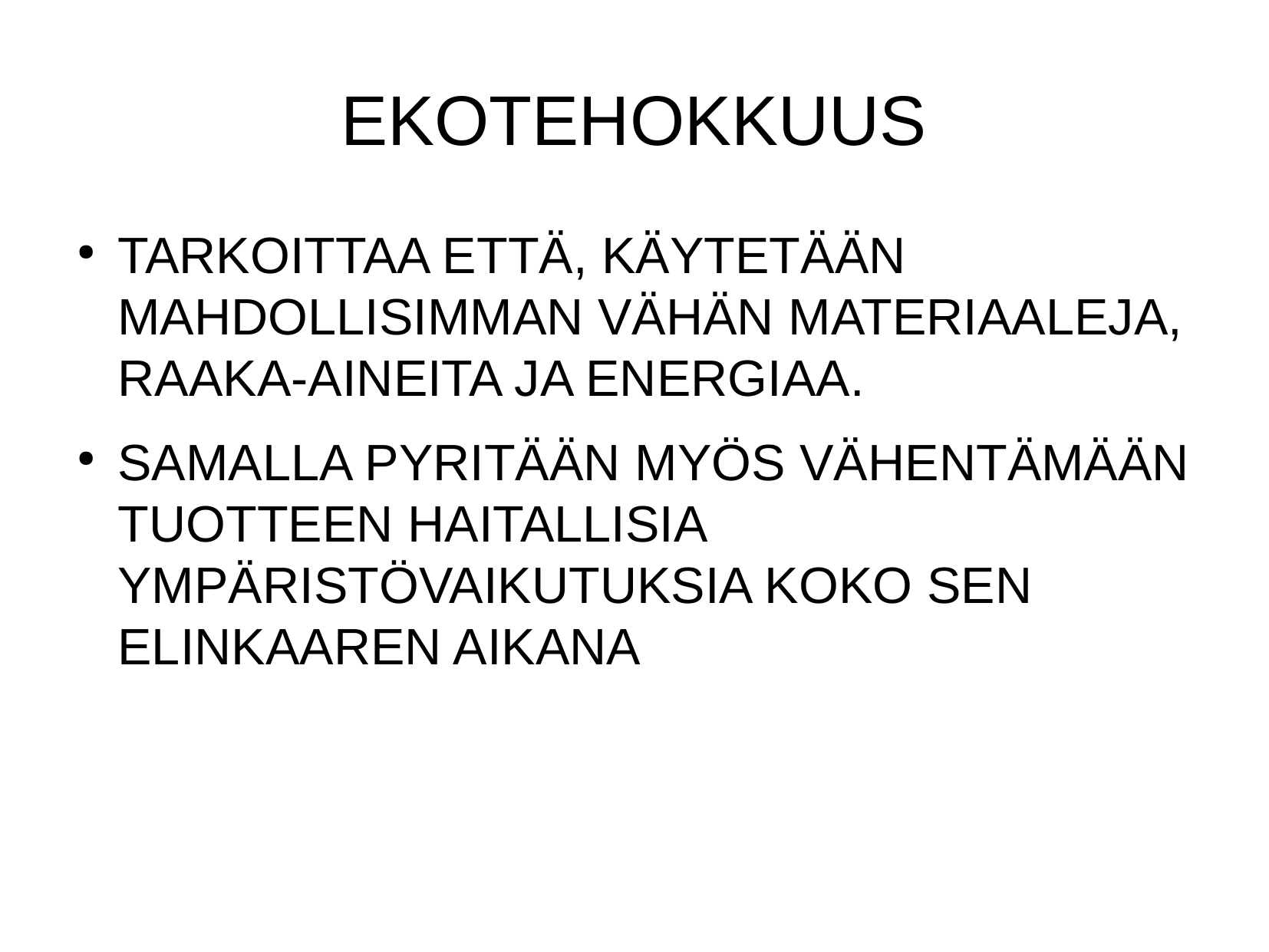

EKOTEHOKKUUS
TARKOITTAA ETTÄ, KÄYTETÄÄN MAHDOLLISIMMAN VÄHÄN MATERIAALEJA, RAAKA-AINEITA JA ENERGIAA.
SAMALLA PYRITÄÄN MYÖS VÄHENTÄMÄÄN TUOTTEEN HAITALLISIA YMPÄRISTÖVAIKUTUKSIA KOKO SEN ELINKAAREN AIKANA